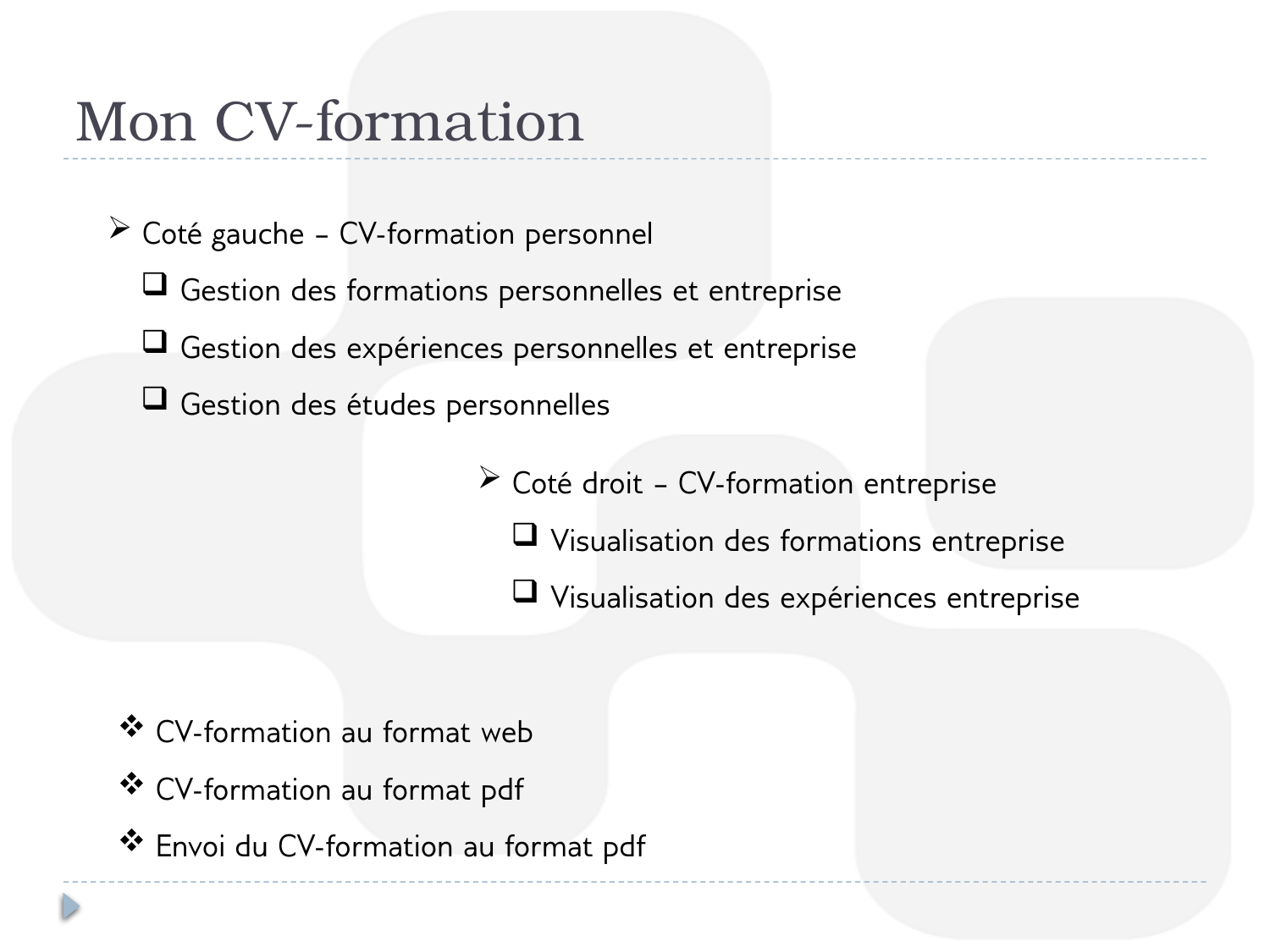

# Mon CV-formation
 Coté gauche – CV-formation personnel
 Gestion des formations personnelles et entreprise
 Gestion des expériences personnelles et entreprise
 Gestion des études personnelles
 Coté droit – CV-formation entreprise
 Visualisation des formations entreprise
 Visualisation des expériences entreprise
 CV-formation au format web
 CV-formation au format pdf
 Envoi du CV-formation au format pdf